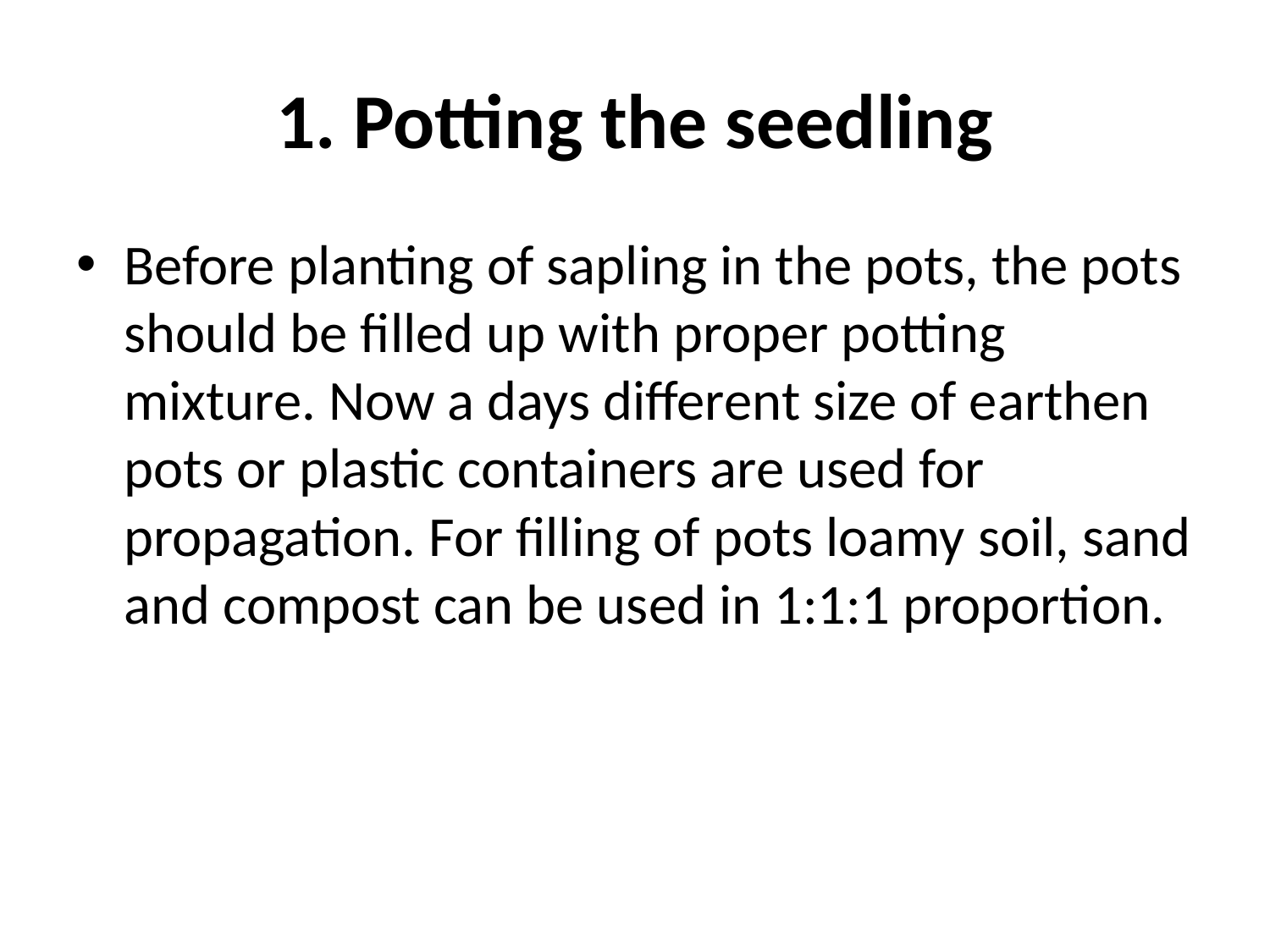

# 1. Potting the seedling
Before planting of sapling in the pots, the pots should be filled up with proper potting mixture. Now a days different size of earthen pots or plastic containers are used for propagation. For filling of pots loamy soil, sand and compost can be used in 1:1:1 proportion.